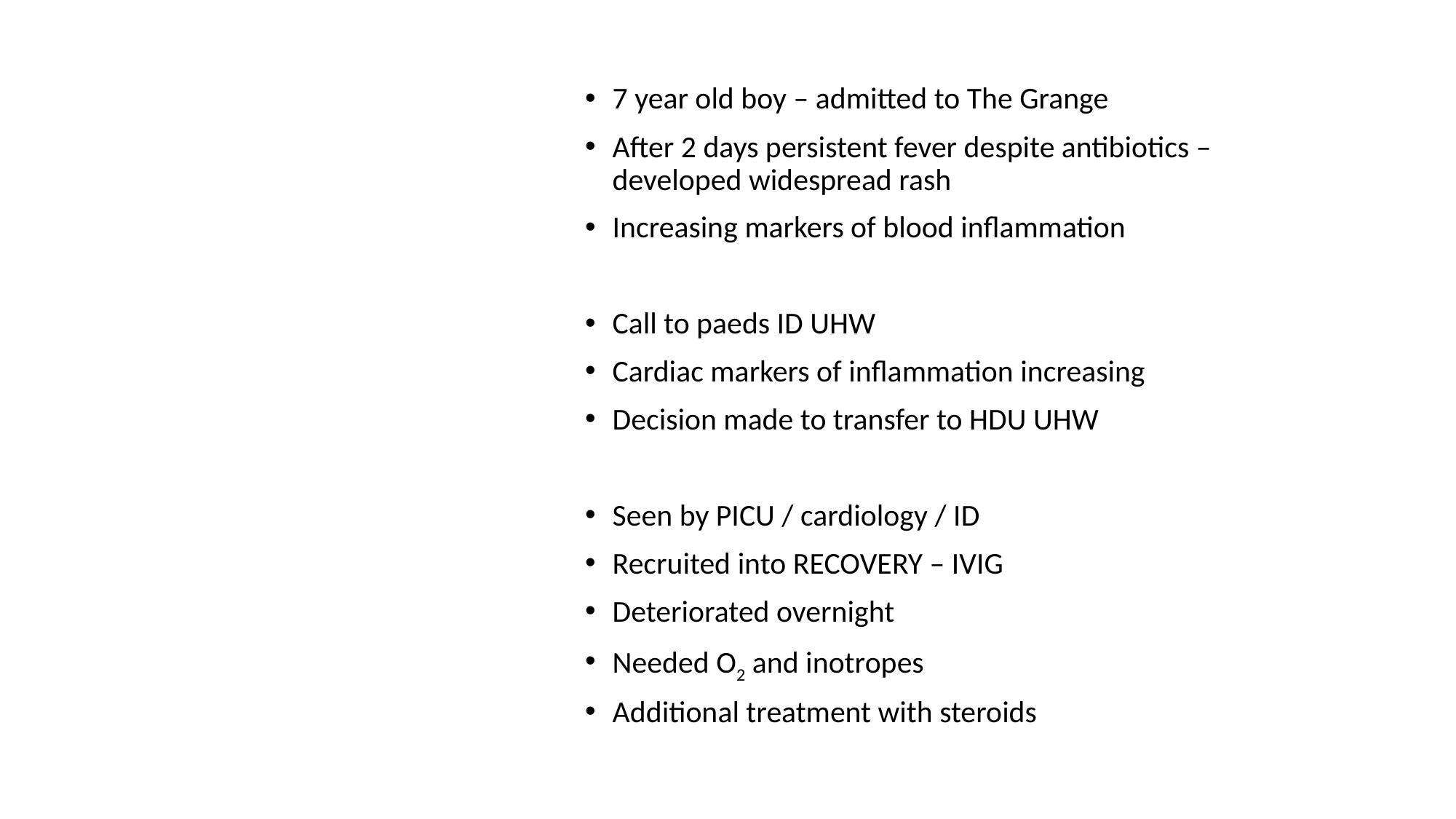

# Typical patient journey
7 year old boy – admitted to The Grange
After 2 days persistent fever despite antibiotics – developed widespread rash
Increasing markers of blood inflammation

Call to paeds ID UHW
Cardiac markers of inflammation increasing
Decision made to transfer to HDU UHW

Seen by PICU / cardiology / ID
Recruited into RECOVERY – IVIG
Deteriorated overnight
Needed O2 and inotropes
Additional treatment with steroids